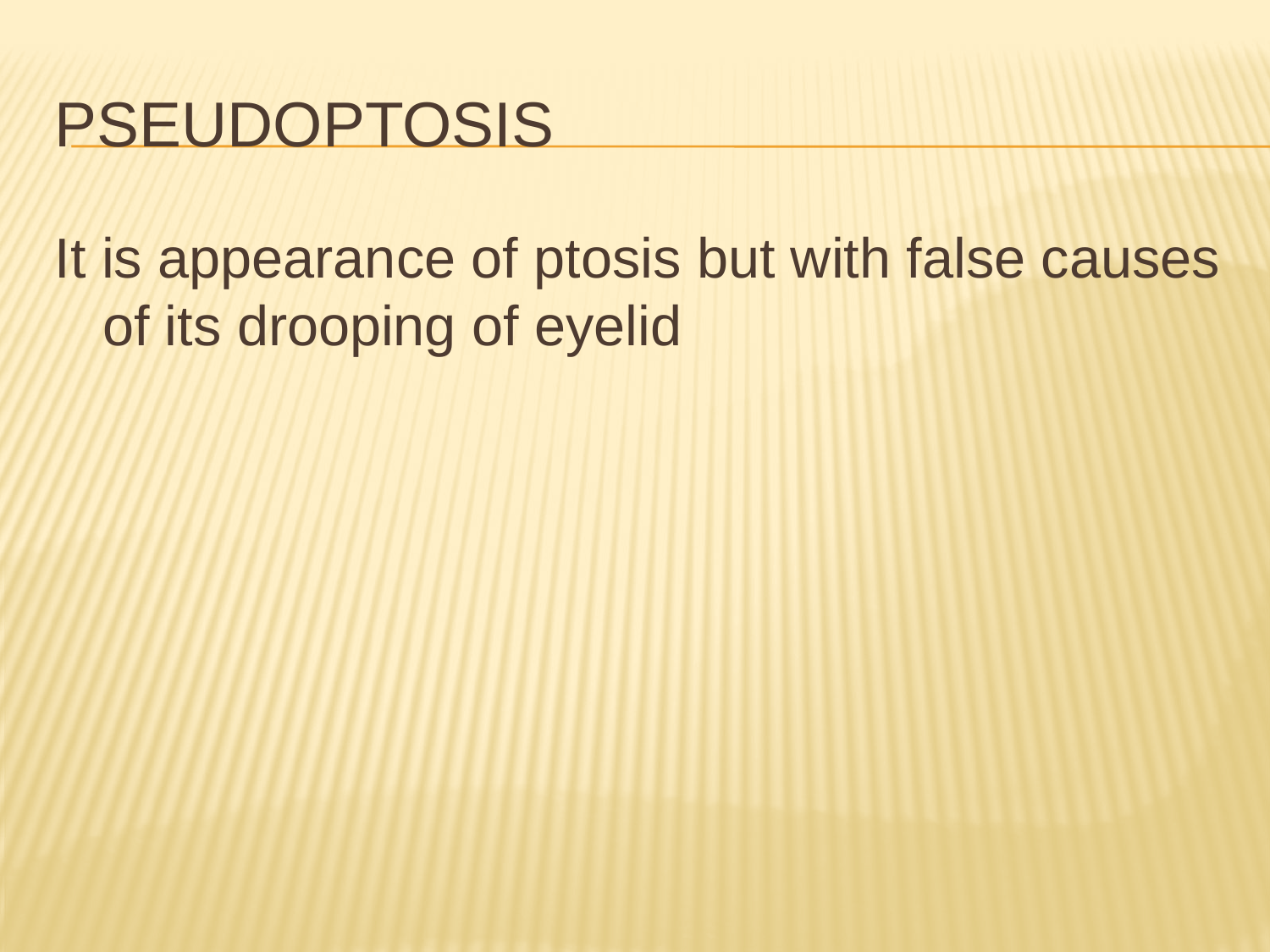

# Pseudoptosis
It is appearance of ptosis but with false causes of its drooping of eyelid